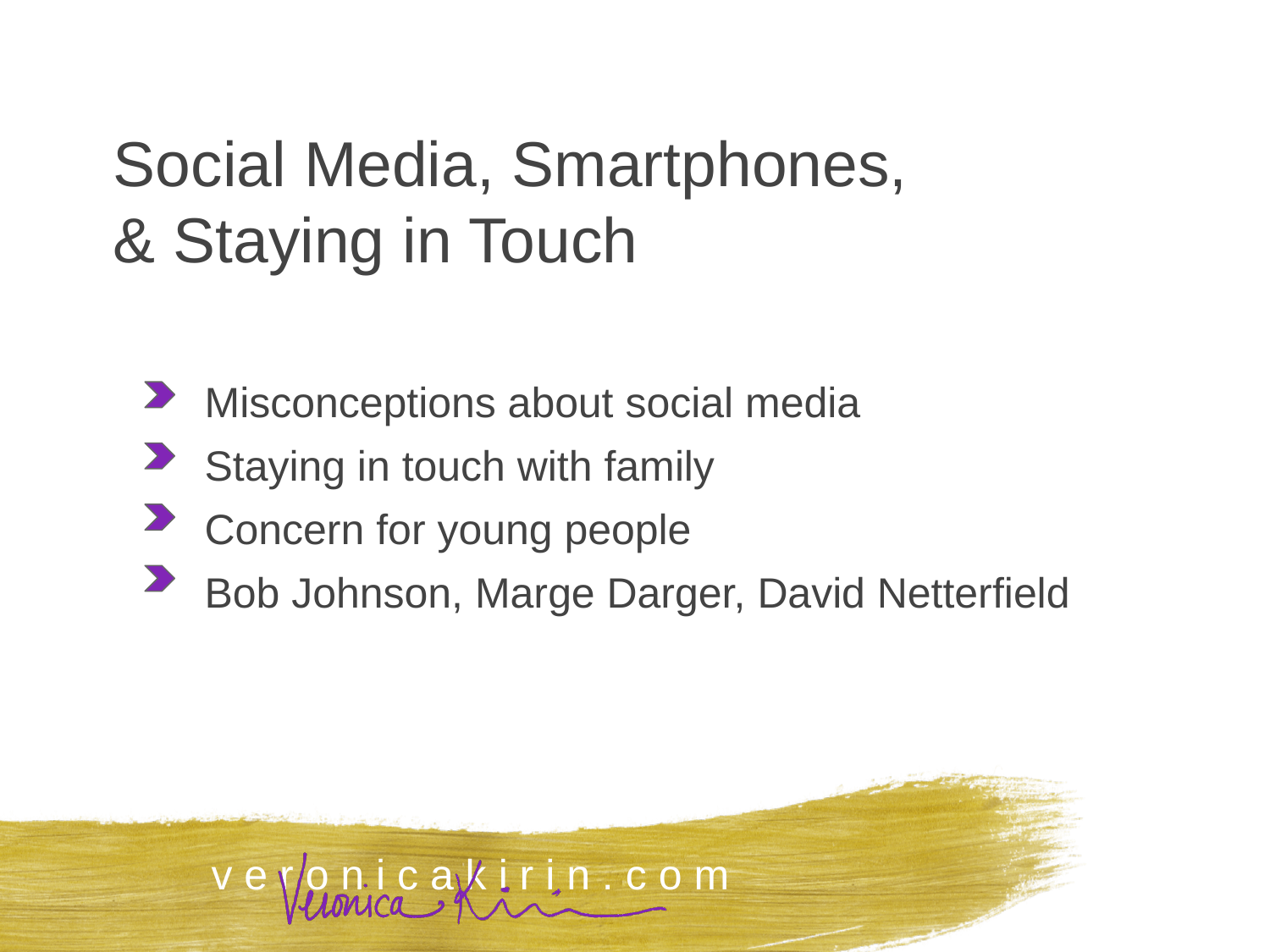

Social Media, Smartphones, & Staying in Touch
Misconceptions about social media
Staying in touch with family
Concern for young people
Bob Johnson, Marge Darger, David Netterfield